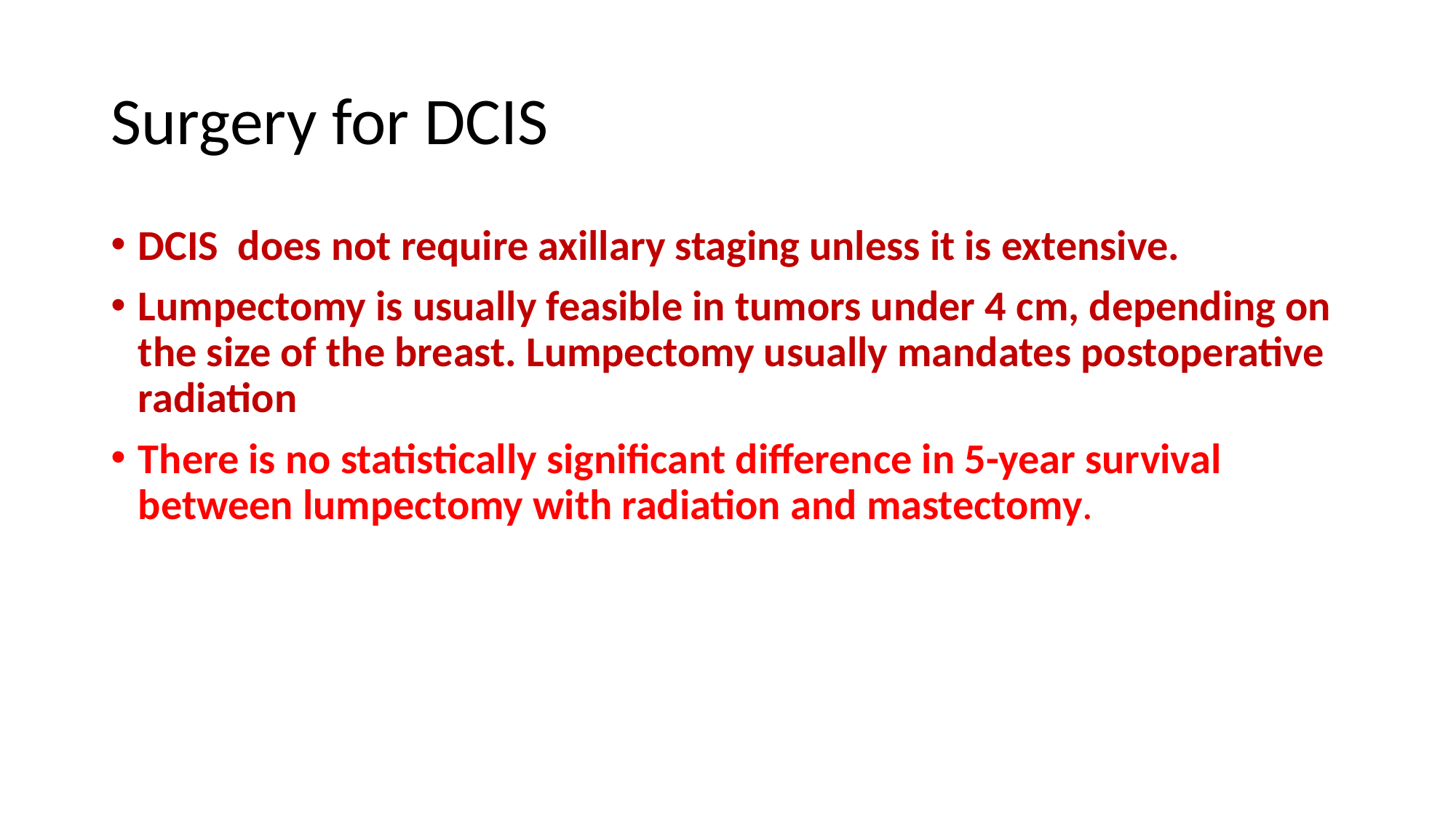

# Surgery for DCIS
DCIS  does not require axillary staging unless it is extensive.
Lumpectomy is usually feasible in tumors under 4 cm, depending on the size of the breast. Lumpectomy usually mandates postoperative radiation
There is no statistically significant difference in 5-year survival between lumpectomy with radiation and mastectomy.